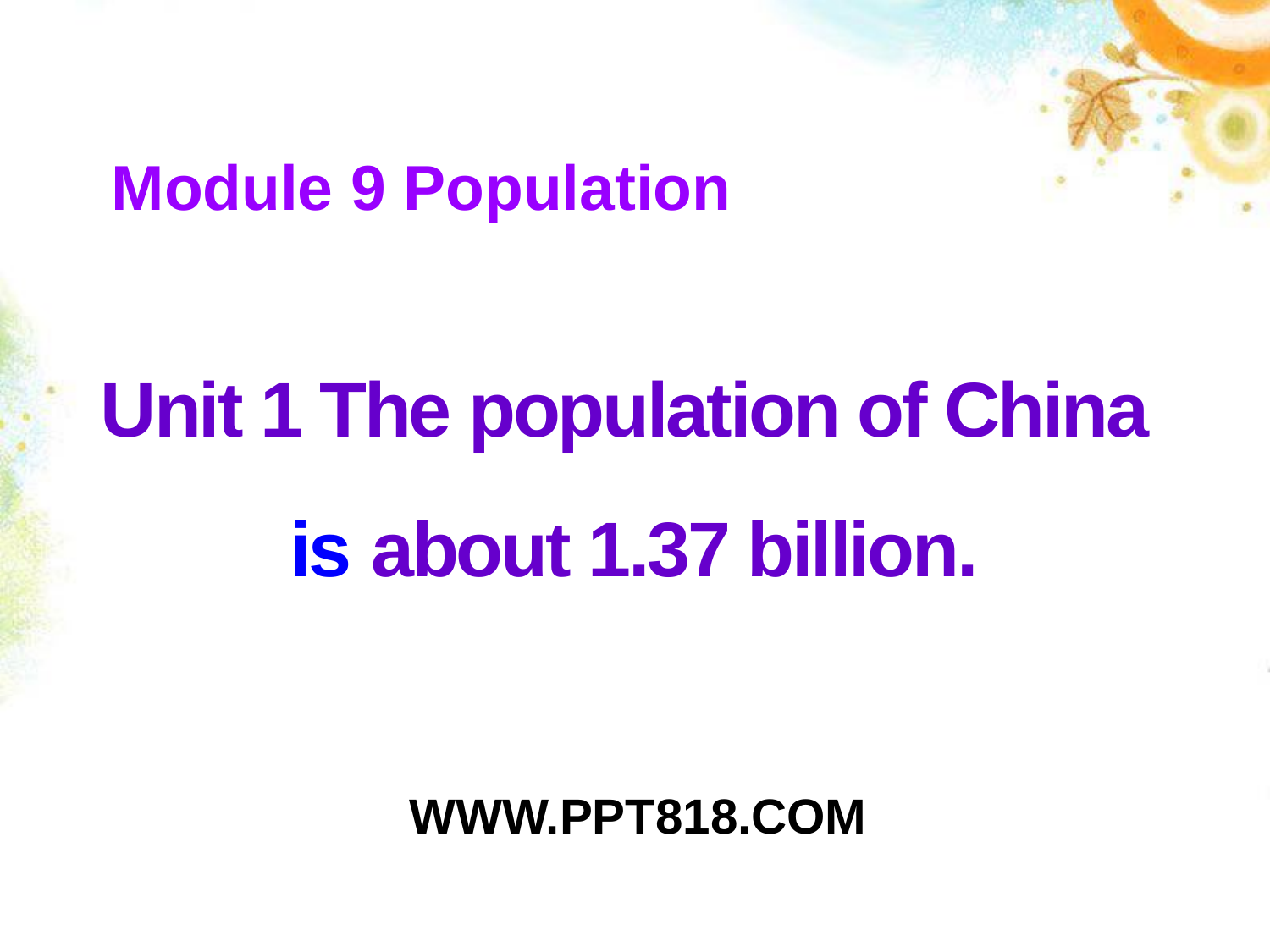

Module 9 Population
Unit 1 The population of China
is about 1.37 billion.
WWW.PPT818.COM